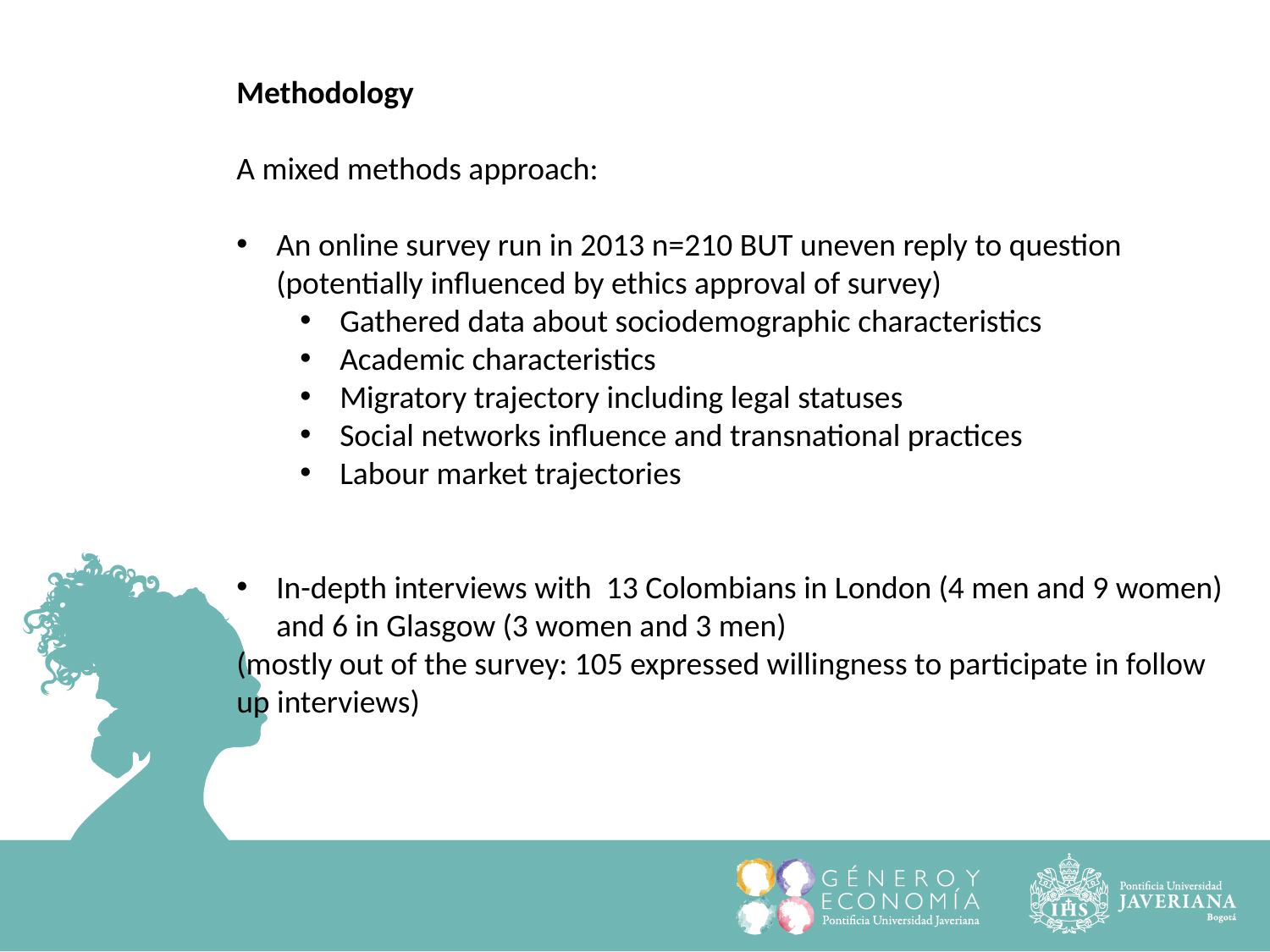

Methodology

A mixed methods approach:

An online survey run in 2013 n=210 BUT uneven reply to question (potentially influenced by ethics approval of survey)
Gathered data about sociodemographic characteristics
Academic characteristics
Migratory trajectory including legal statuses
Social networks influence and transnational practices
Labour market trajectories

In-depth interviews with  13 Colombians in London (4 men and 9 women) and 6 in Glasgow (3 women and 3 men)
(mostly out of the survey: 105 expressed willingness to participate in follow up interviews)